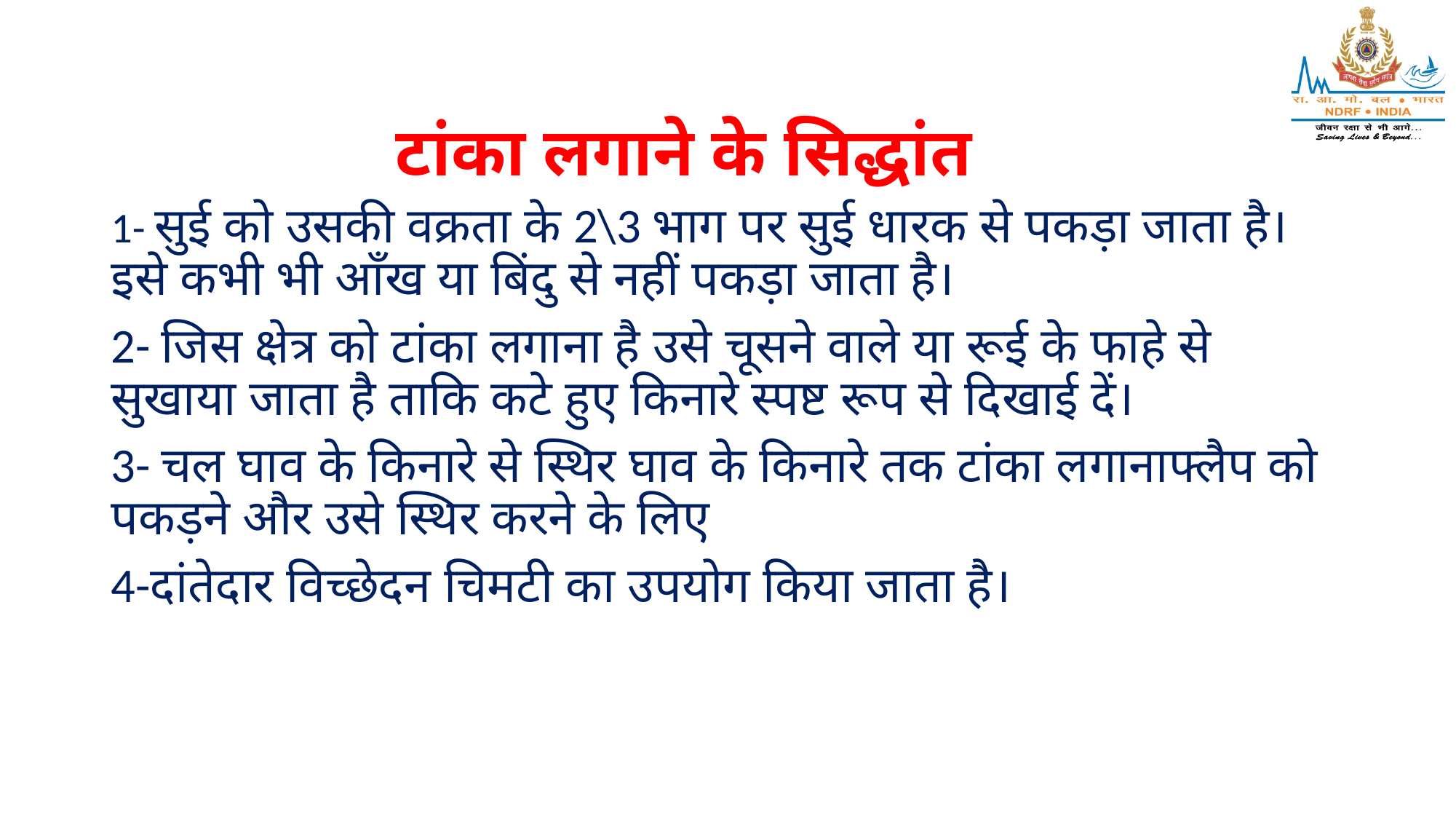

टांका लगाने के सिद्धांत
1- सुई को उसकी वक्रता के 2\3 भाग पर सुई धारक से पकड़ा जाता है। इसे कभी भी आँख या बिंदु से नहीं पकड़ा जाता है।
2- जिस क्षेत्र को टांका लगाना है उसे चूसने वाले या रूई के फाहे से सुखाया जाता है ताकि कटे हुए किनारे स्पष्ट रूप से दिखाई दें।
3- चल घाव के किनारे से स्थिर घाव के किनारे तक टांका लगानाफ्लैप को पकड़ने और उसे स्थिर करने के लिए
4-दांतेदार विच्छेदन चिमटी का उपयोग किया जाता है।